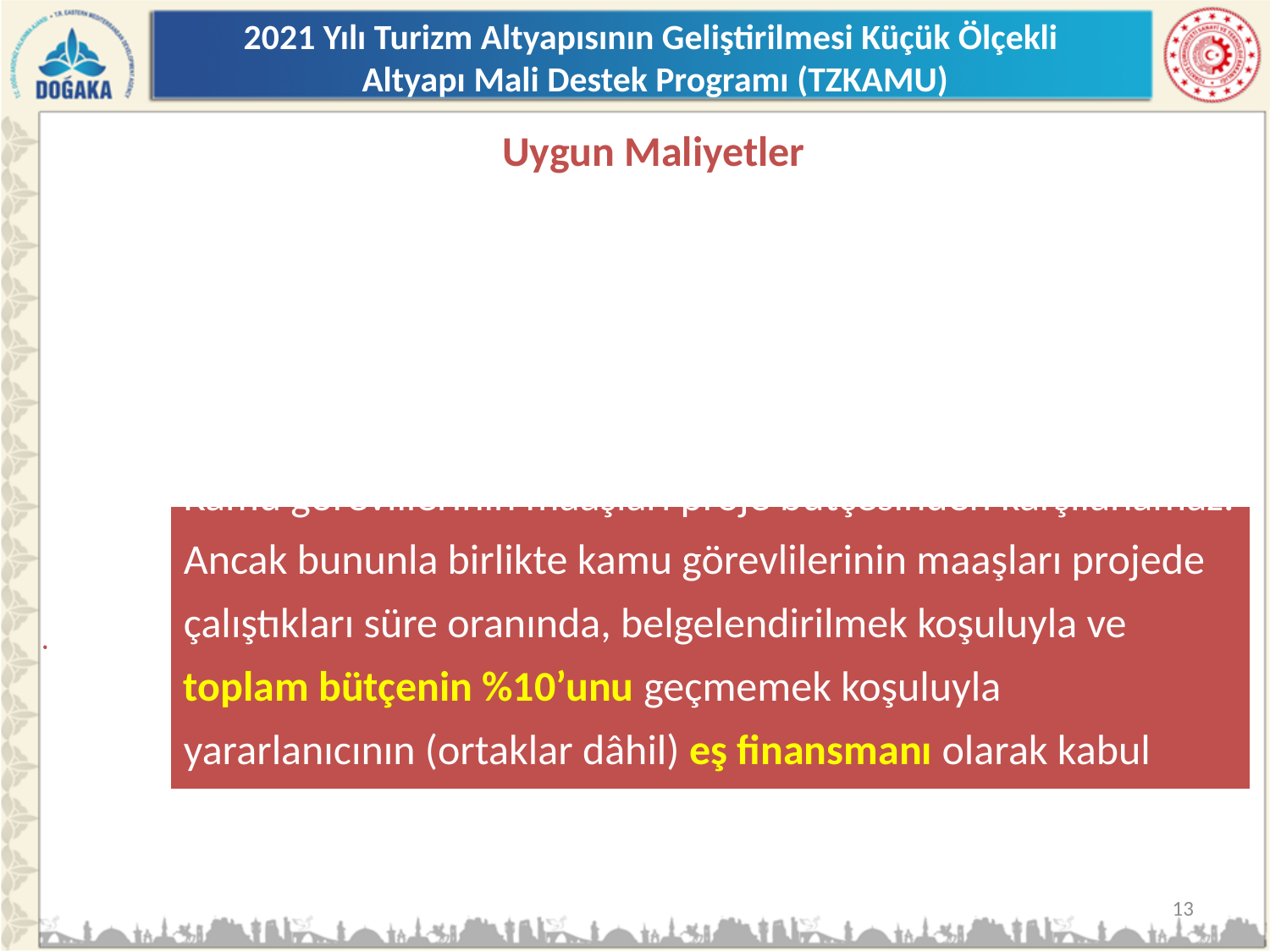

2021 Yılı Turizm Altyapısının Geliştirilmesi Küçük Ölçekli
 Altyapı Mali Destek Programı (TZKAMU)
Uygun Maliyetler
Kamu görevlilerinin maaşları proje bütçesinden karşılanamaz. Ancak bununla birlikte kamu görevlilerinin maaşları projede çalıştıkları süre oranında, belgelendirilmek koşuluyla ve toplam bütçenin %10’unu geçmemek koşuluyla yararlanıcının (ortaklar dâhil) eş finansmanı olarak kabul edilebilmektedir.
13